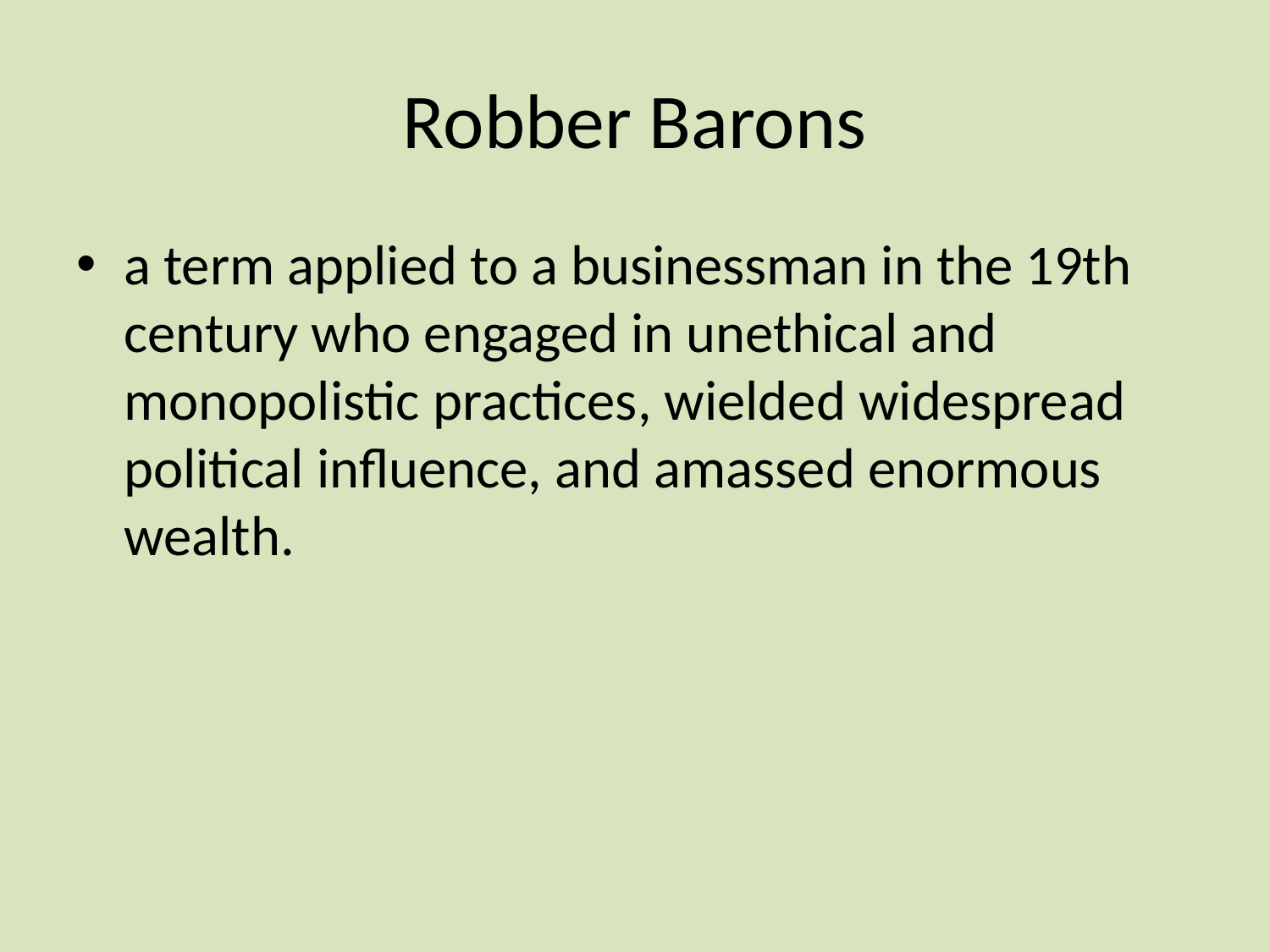

# Robber Barons
a term applied to a businessman in the 19th century who engaged in unethical and monopolistic practices, wielded widespread political influence, and amassed enormous wealth.